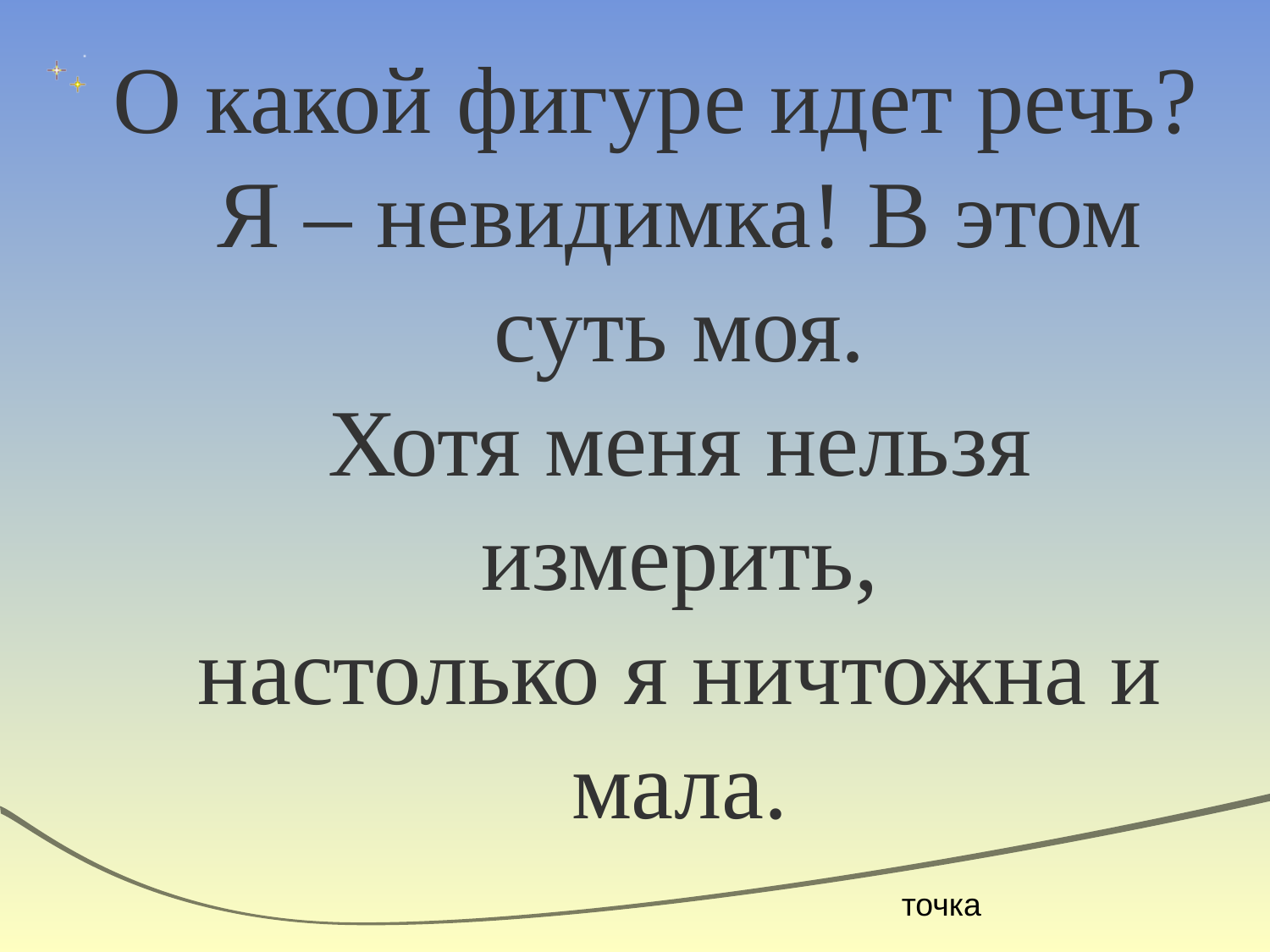

О какой фигуре идет речь?
Я – невидимка! В этом суть моя.
Хотя меня нельзя измерить,
настолько я ничтожна и мала.
точка